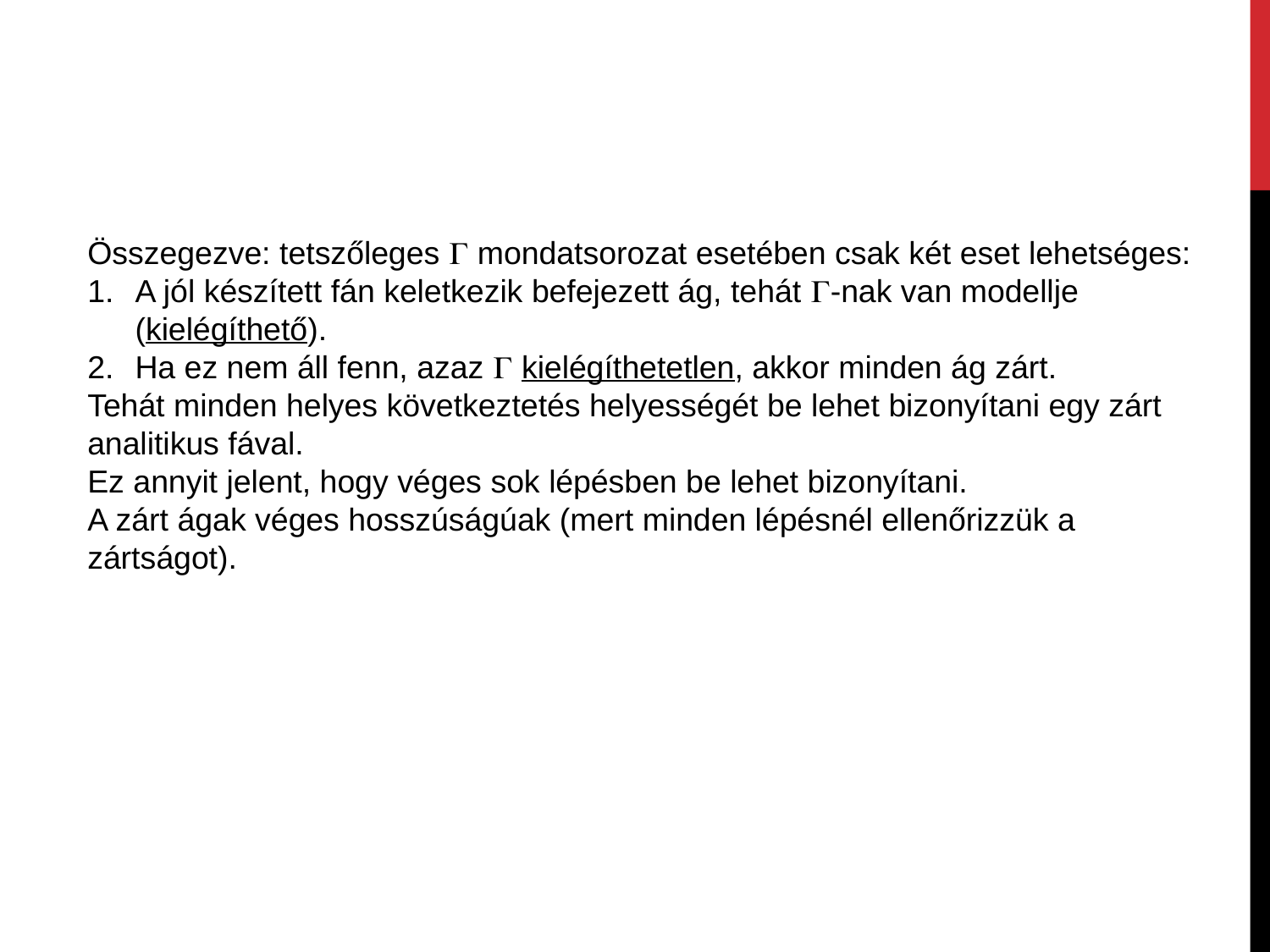

Összegezve: tetszőleges Γ mondatsorozat esetében csak két eset lehetséges:
A jól készített fán keletkezik befejezett ág, tehát Γ-nak van modellje (kielégíthető).
Ha ez nem áll fenn, azaz Γ kielégíthetetlen, akkor minden ág zárt.
Tehát minden helyes következtetés helyességét be lehet bizonyítani egy zárt analitikus fával.
Ez annyit jelent, hogy véges sok lépésben be lehet bizonyítani.
A zárt ágak véges hosszúságúak (mert minden lépésnél ellenőrizzük a zártságot).